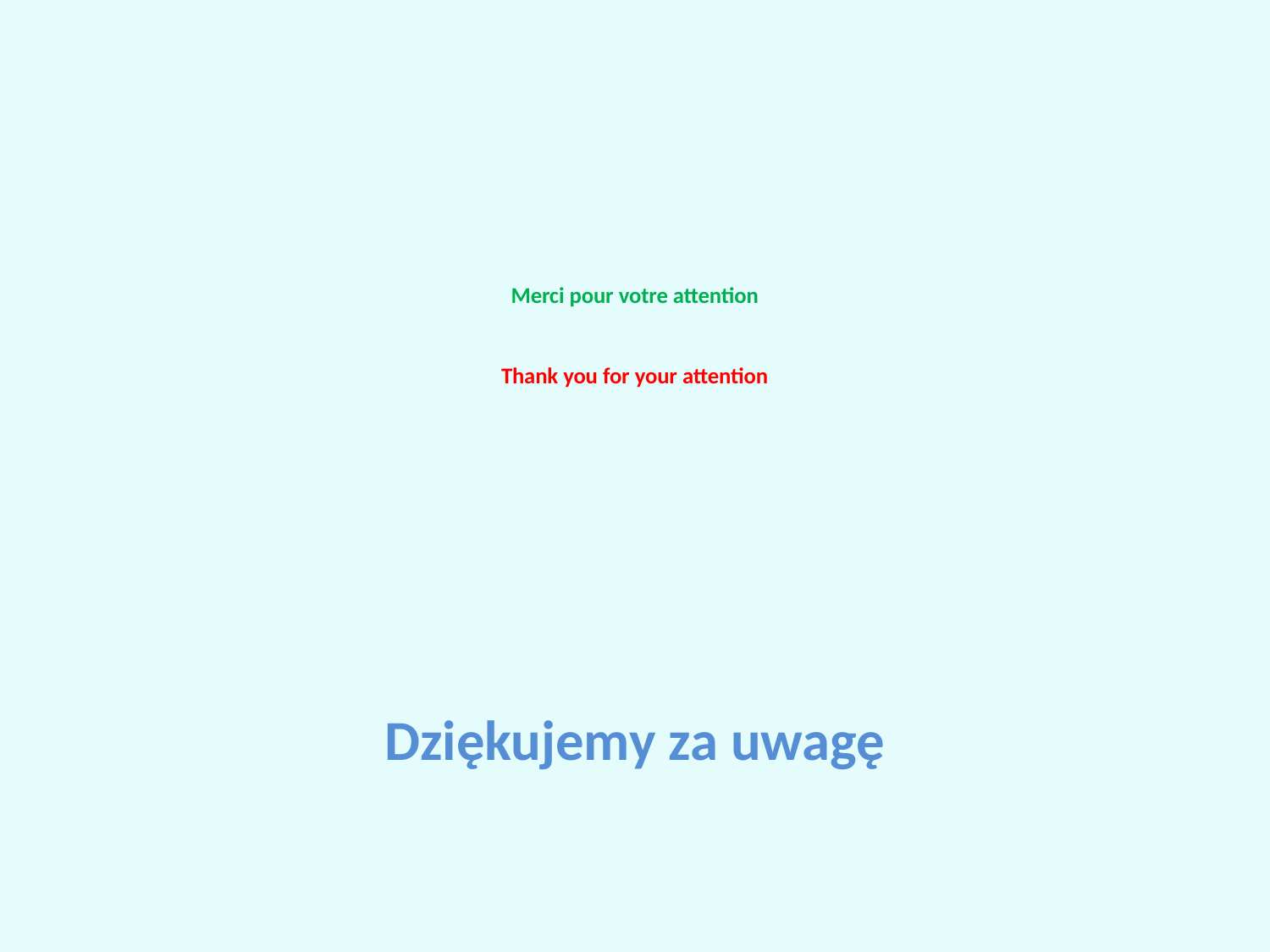

# Merci pour votre attention Thank you for your attention

Dziękujemy za uwagę